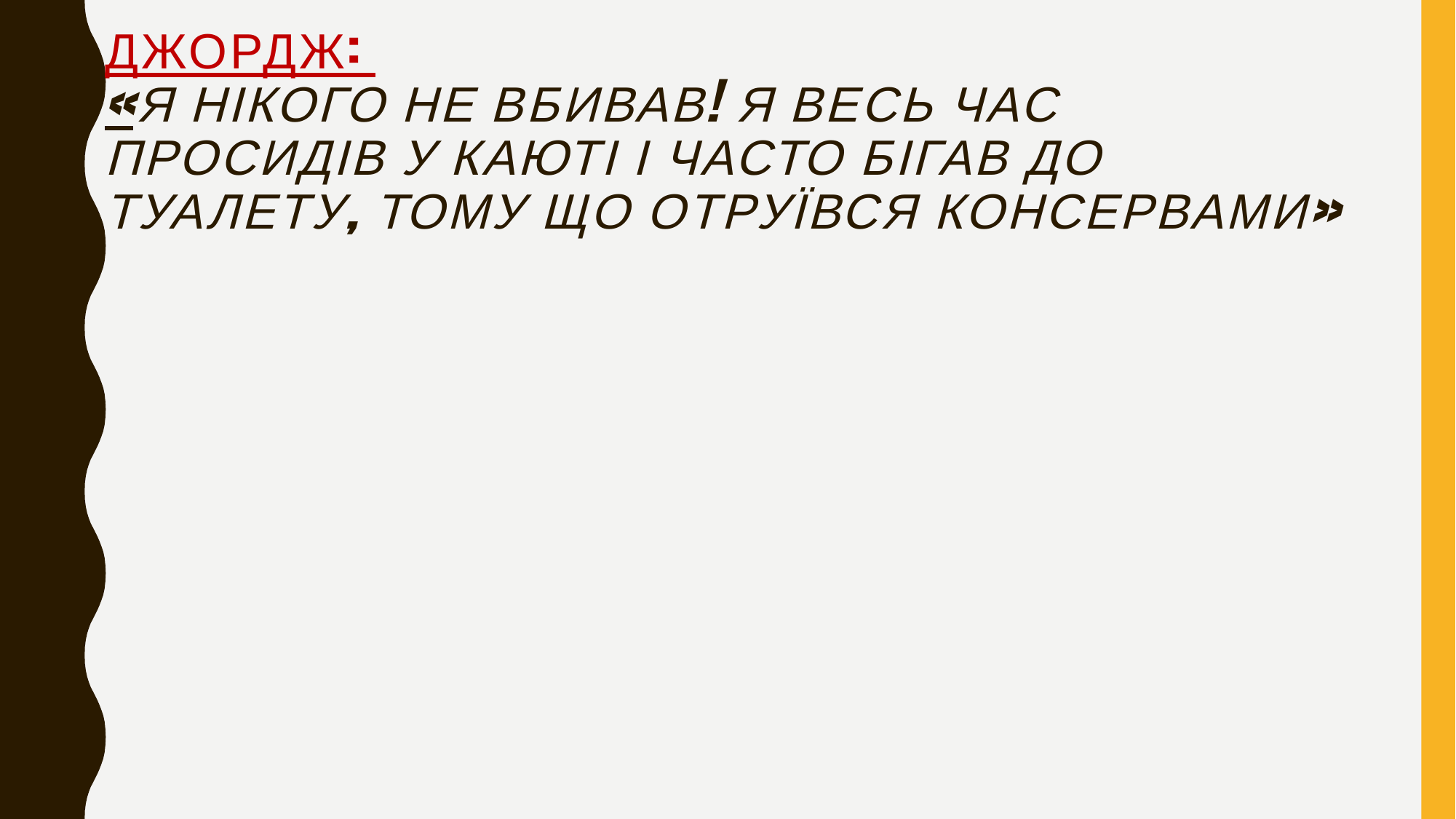

# Джордж: «Я нікого не вбивав! Я весь час просидів у каюті і часто бігав до туалету, тому що отруївся консервами»